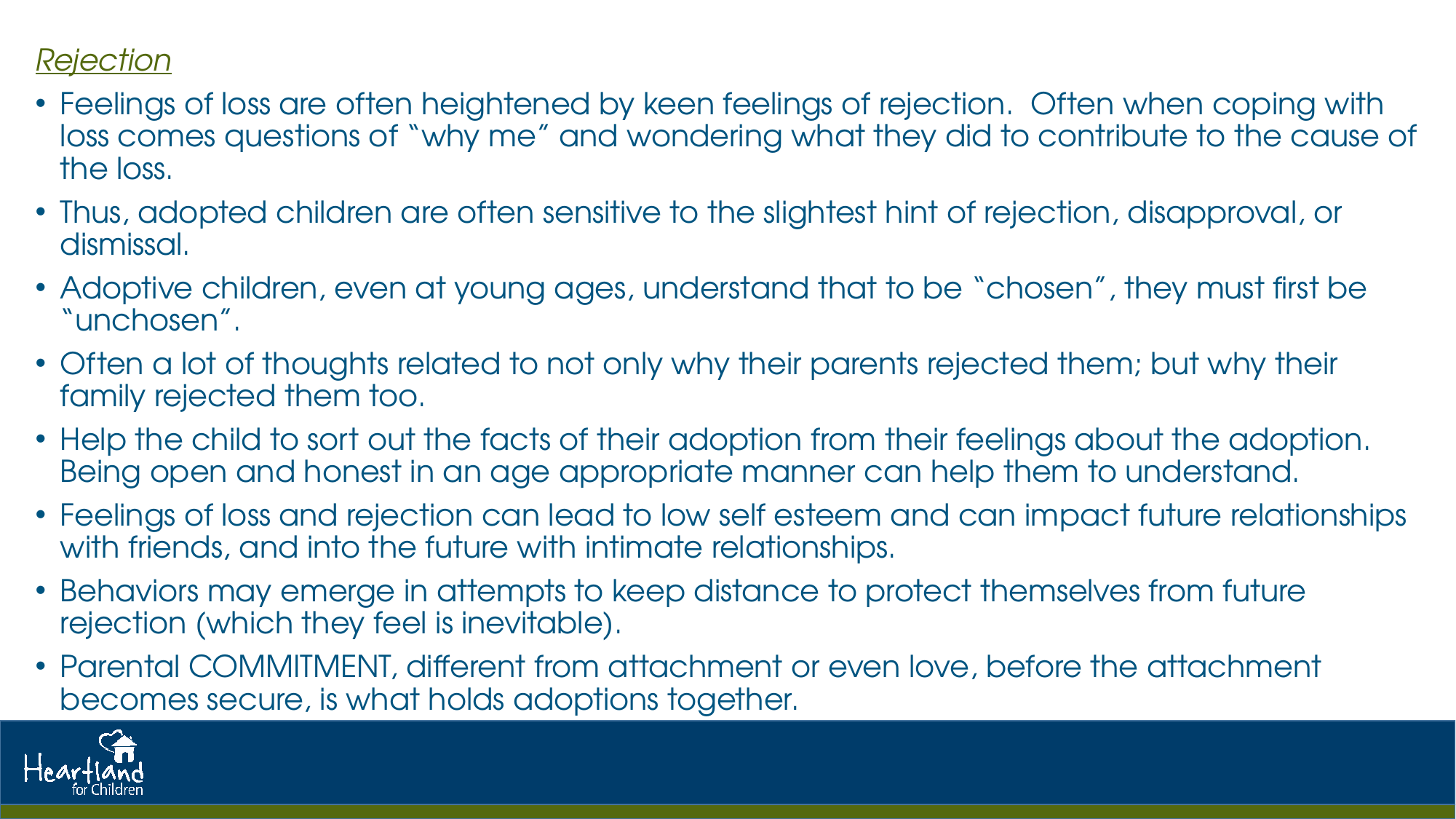

Rejection
Feelings of loss are often heightened by keen feelings of rejection.  Often when coping with loss comes questions of “why me” and wondering what they did to contribute to the cause of the loss.
Thus, adopted children are often sensitive to the slightest hint of rejection, disapproval, or dismissal.
Adoptive children, even at young ages, understand that to be “chosen”, they must first be “unchosen”.
Often a lot of thoughts related to not only why their parents rejected them; but why their family rejected them too.
Help the child to sort out the facts of their adoption from their feelings about the adoption.  Being open and honest in an age appropriate manner can help them to understand.
Feelings of loss and rejection can lead to low self esteem and can impact future relationships with friends, and into the future with intimate relationships.
Behaviors may emerge in attempts to keep distance to protect themselves from future rejection (which they feel is inevitable).
Parental COMMITMENT, different from attachment or even love, before the attachment becomes secure, is what holds adoptions together.